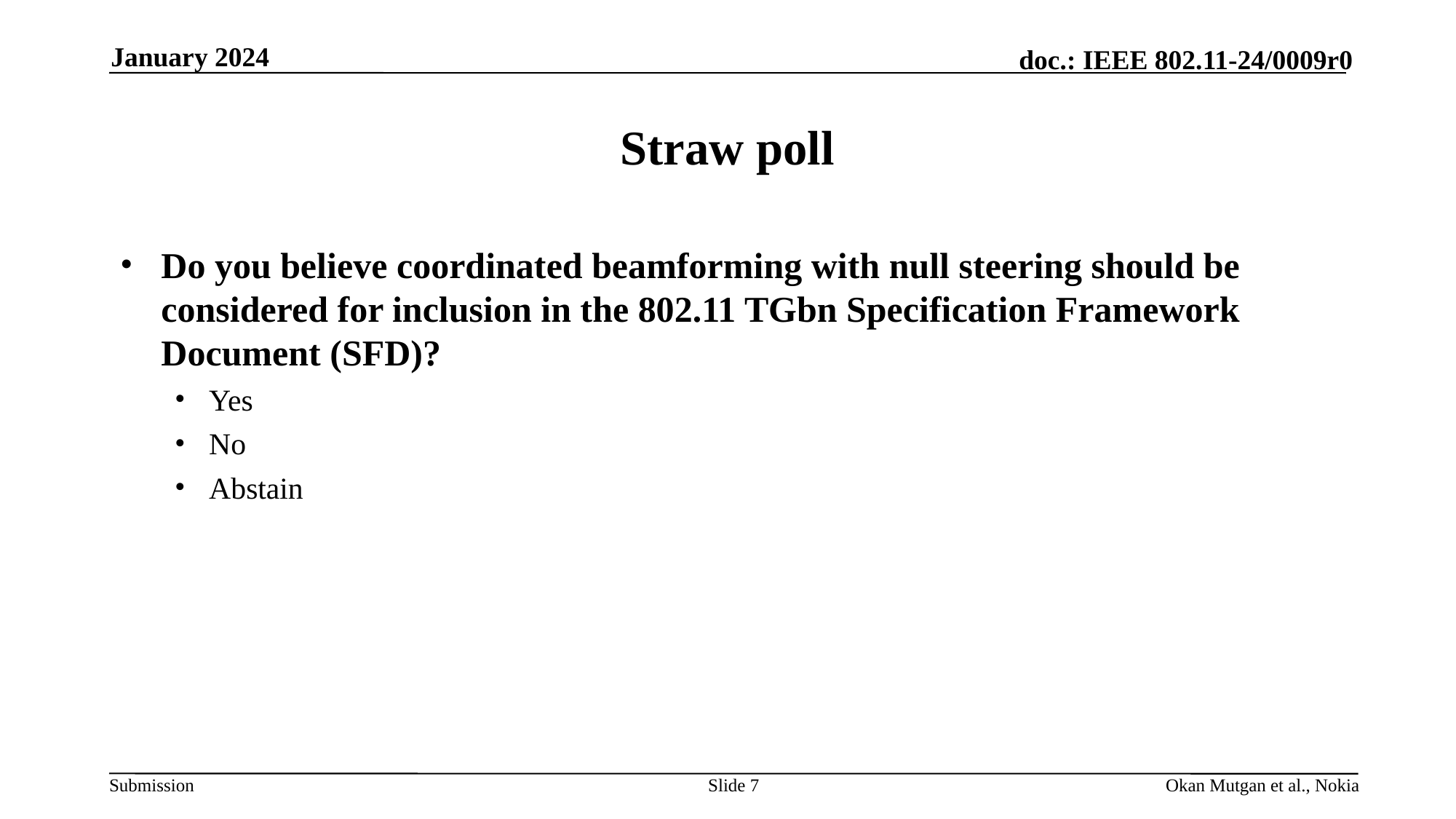

January 2024
# Straw poll
Do you believe coordinated beamforming with null steering should be considered for inclusion in the 802.11 TGbn Specification Framework Document (SFD)?
Yes
No
Abstain
Slide 7
Okan Mutgan et al., Nokia